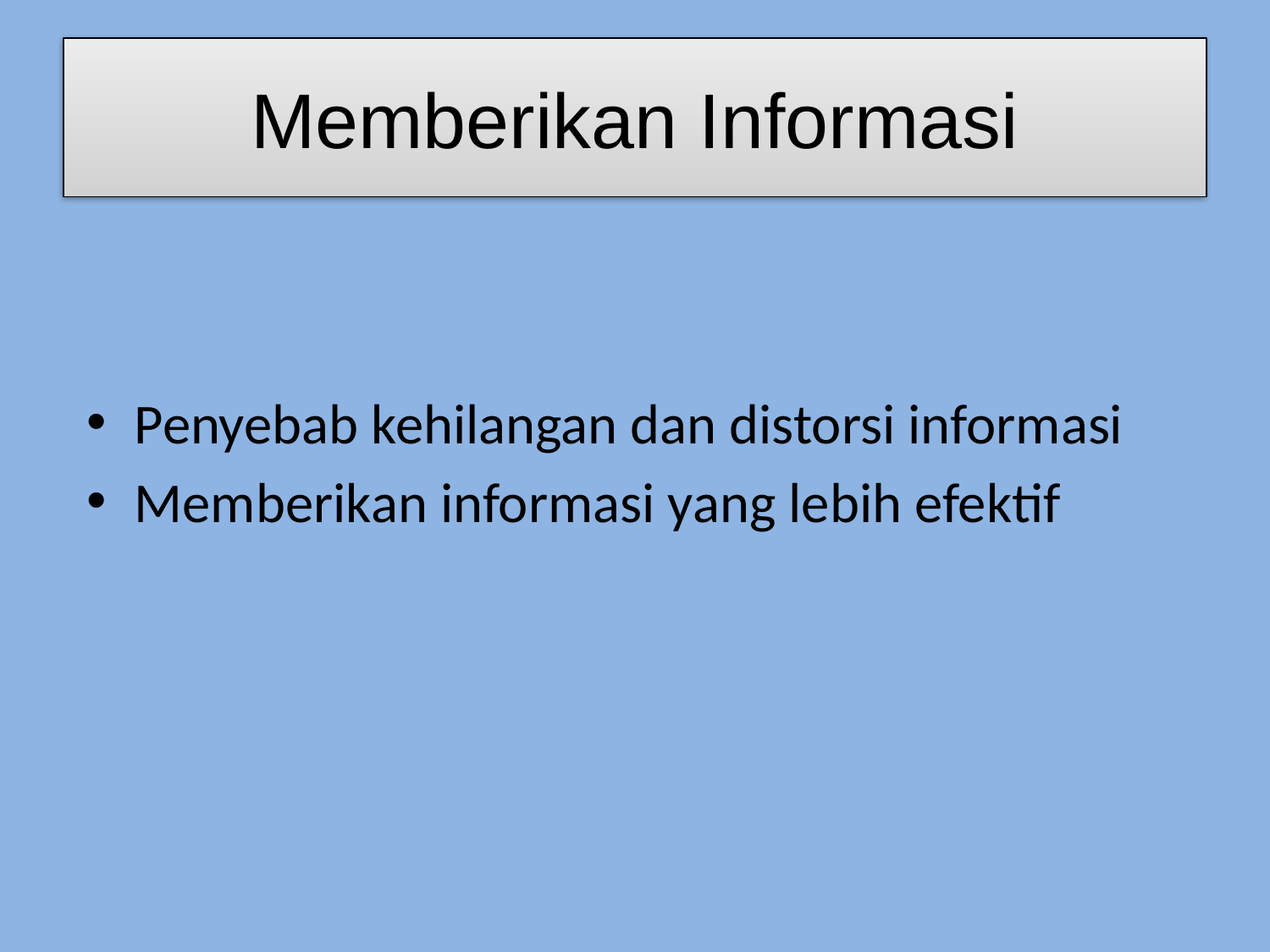

# Memberikan Informasi
Penyebab kehilangan dan distorsi informasi
Memberikan informasi yang lebih efektif